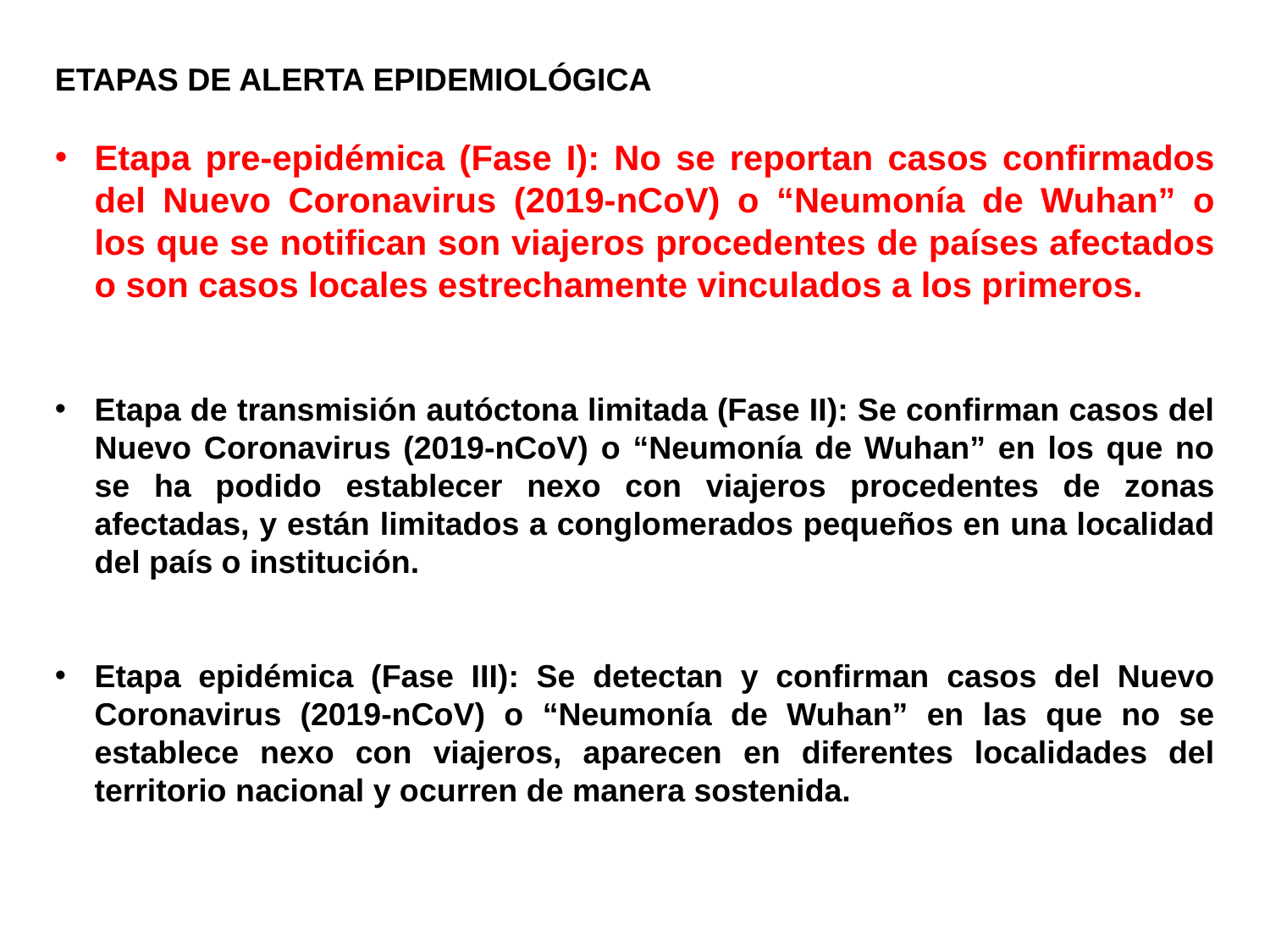

ETAPAS DE ALERTA EPIDEMIOLÓGICA

Etapa pre-epidémica (Fase I): No se reportan casos confirmados del Nuevo Coronavirus (2019-nCoV) o “Neumonía de Wuhan” o los que se notifican son viajeros procedentes de países afectados o son casos locales estrechamente vinculados a los primeros.

Etapa de transmisión autóctona limitada (Fase II): Se confirman casos del Nuevo Coronavirus (2019-nCoV) o “Neumonía de Wuhan” en los que no se ha podido establecer nexo con viajeros procedentes de zonas afectadas, y están limitados a conglomerados pequeños en una localidad del país o institución.

Etapa epidémica (Fase III): Se detectan y confirman casos del Nuevo Coronavirus (2019-nCoV) o “Neumonía de Wuhan” en las que no se establece nexo con viajeros, aparecen en diferentes localidades del territorio nacional y ocurren de manera sostenida.